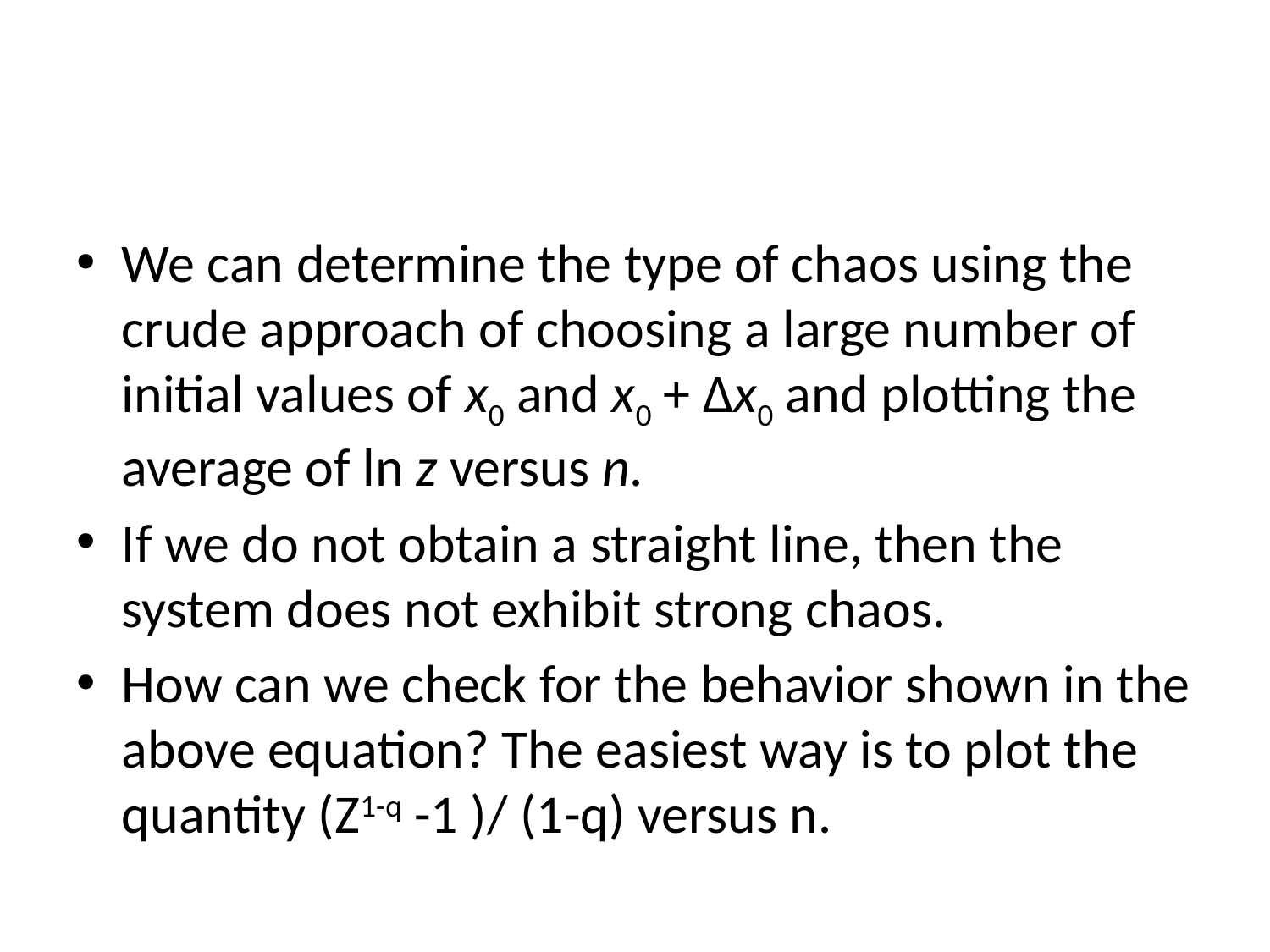

#
We can determine the type of chaos using the crude approach of choosing a large number of initial values of x0 and x0 + Δx0 and plotting the average of ln z versus n.
If we do not obtain a straight line, then the system does not exhibit strong chaos.
How can we check for the behavior shown in the above equation? The easiest way is to plot the quantity (Z1-q -1 )/ (1-q) versus n.